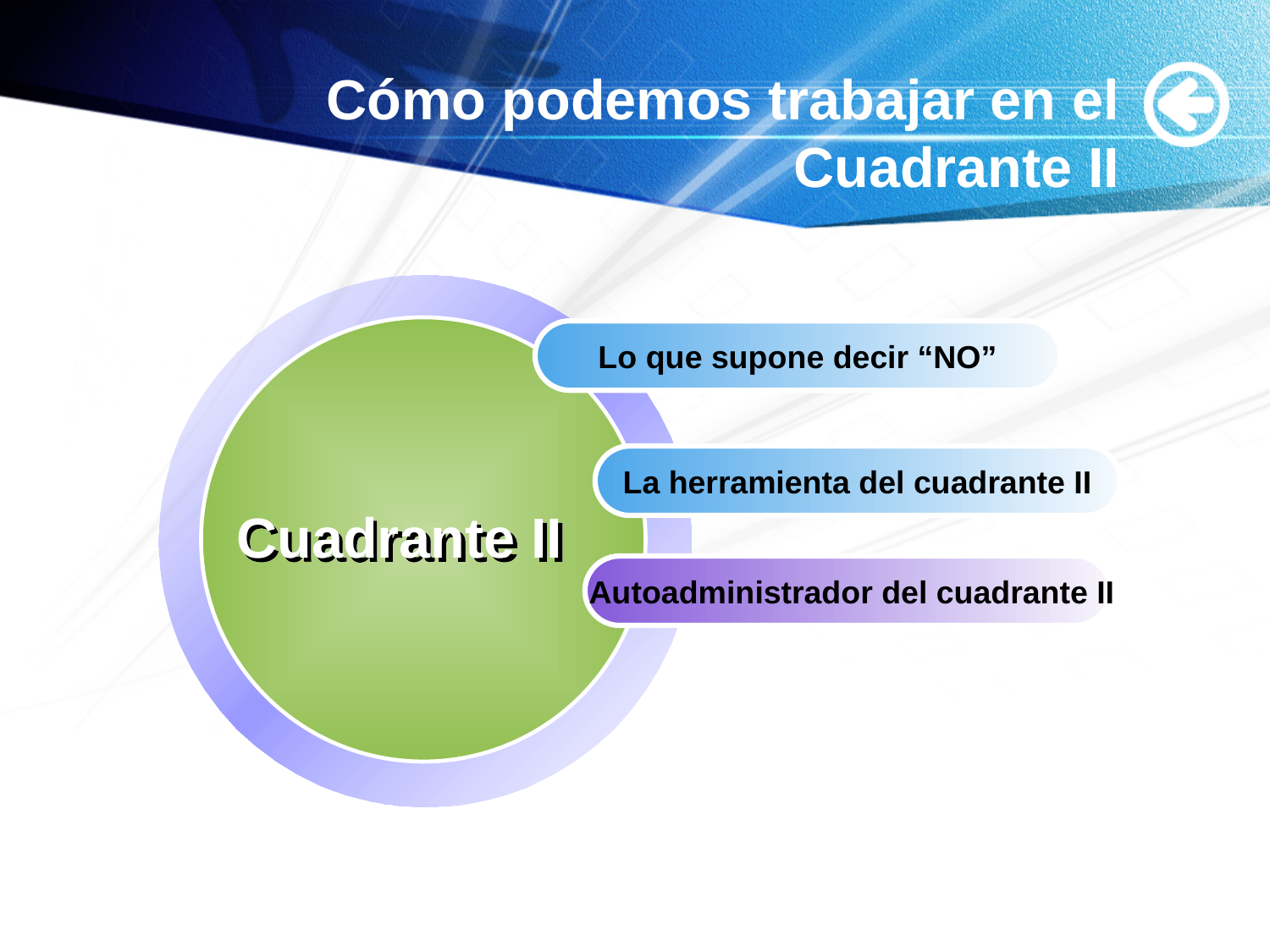

Cómo podemos trabajar en el Cuadrante II

Lo que supone decir “NO”
La herramienta del cuadrante II
Cuadrante II
 Autoadministrador del cuadrante II